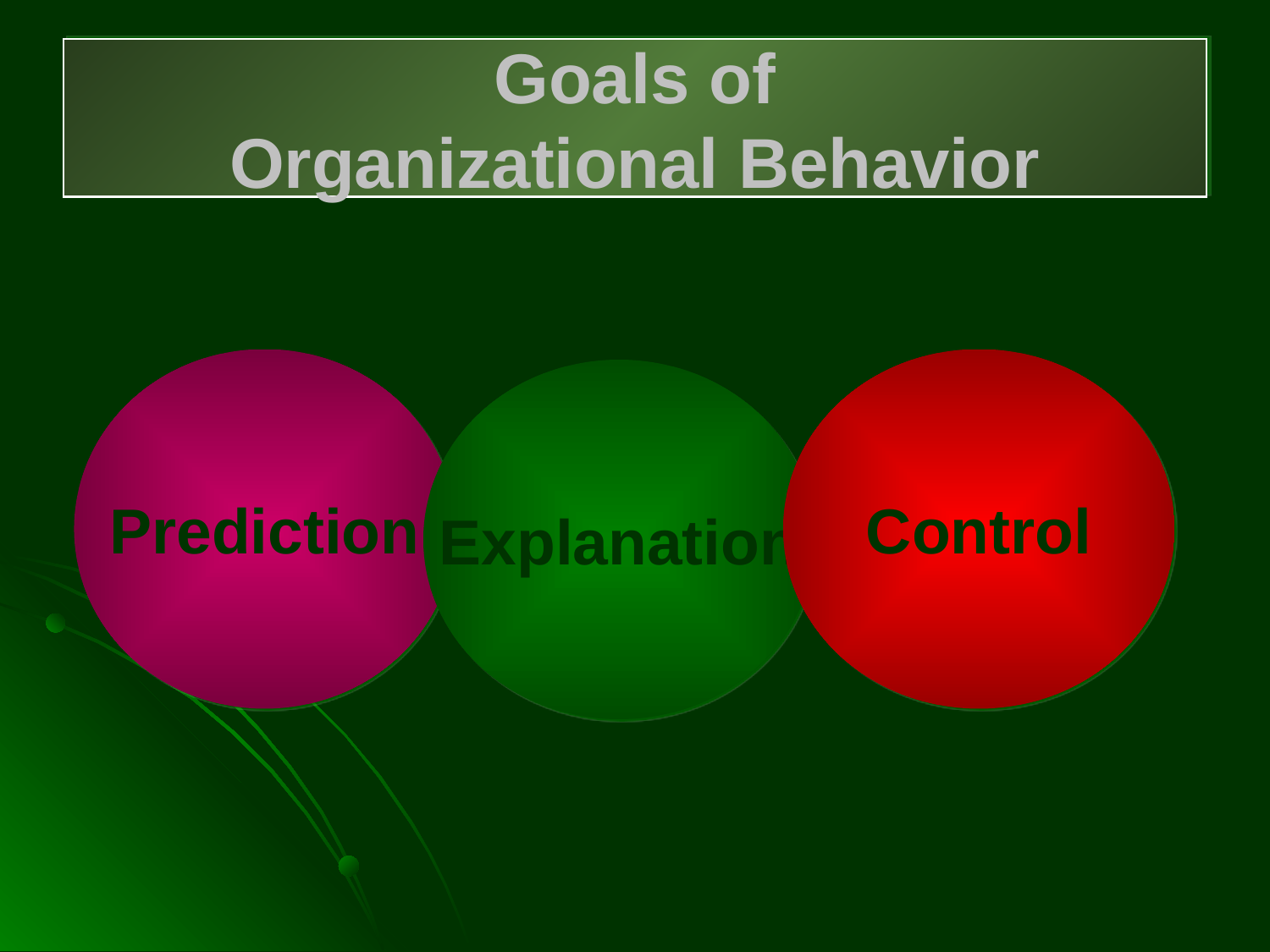

# Goals of Organizational Behavior
Prediction
Control
Explanation